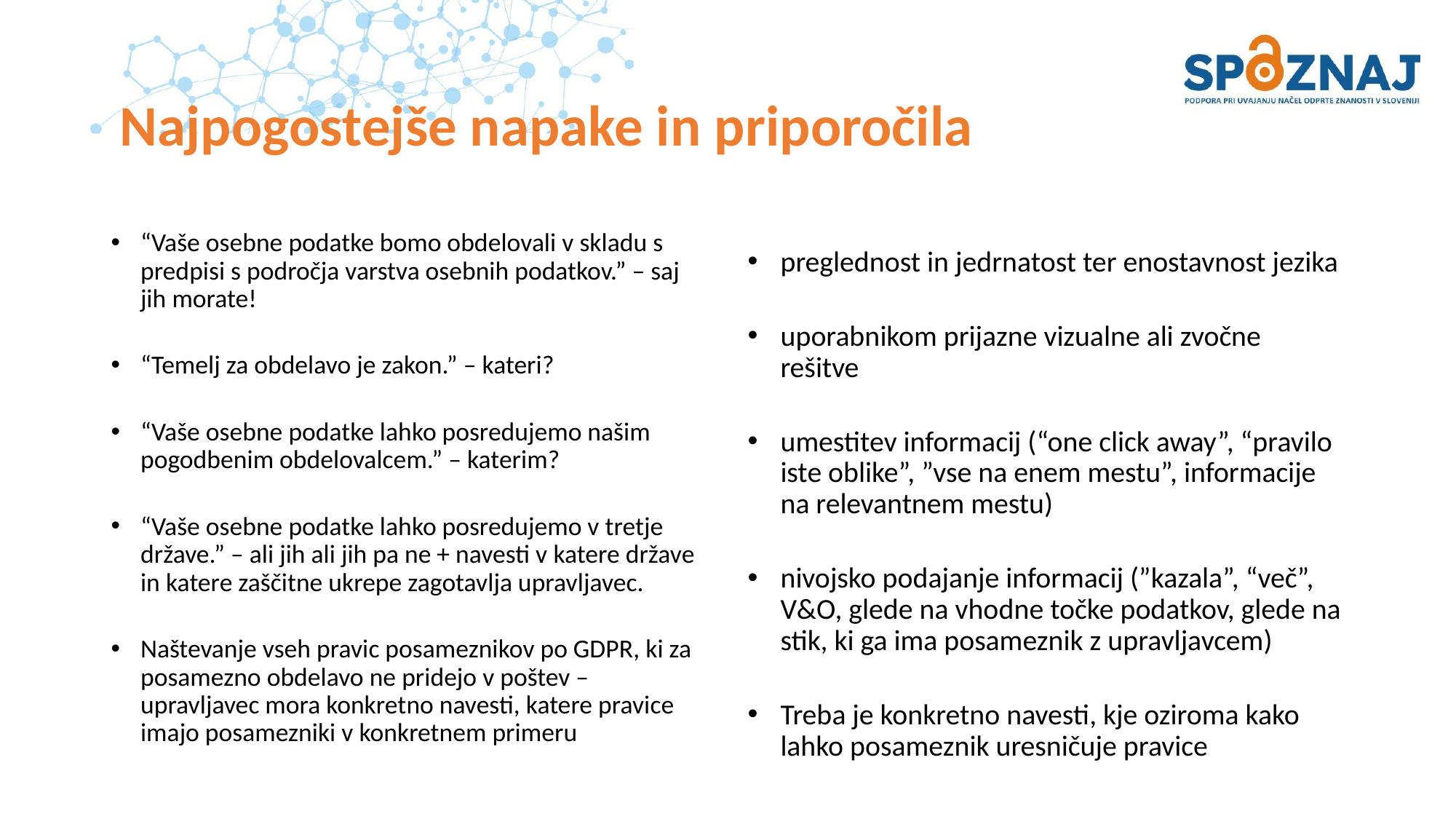

# Najpogostejše napake in priporočila

“Vaše osebne podatke bomo obdelovali v skladu s predpisi s področja varstva osebnih podatkov.” – saj jih morate!

“Temelj za obdelavo je zakon.” – kateri?

“Vaše osebne podatke lahko posredujemo našim pogodbenim obdelovalcem.” – katerim?

“Vaše osebne podatke lahko posredujemo v tretje države.” – ali jih ali jih pa ne + navesti v katere države in katere zaščitne ukrepe zagotavlja upravljavec.

Naštevanje vseh pravic posameznikov po GDPR, ki za posamezno obdelavo ne pridejo v poštev – upravljavec mora konkretno navesti, katere pravice imajo posamezniki v konkretnem primeru

preglednost in jedrnatost ter enostavnost jezika

uporabnikom prijazne vizualne ali zvočne rešitve

umestitev informacij (“one click away”, “pravilo iste oblike”, ”vse na enem mestu”, informacije na relevantnem mestu)

nivojsko podajanje informacij (”kazala”, “več”, V&O, glede na vhodne točke podatkov, glede na stik, ki ga ima posameznik z upravljavcem)

Treba je konkretno navesti, kje oziroma kako lahko posameznik uresničuje pravice